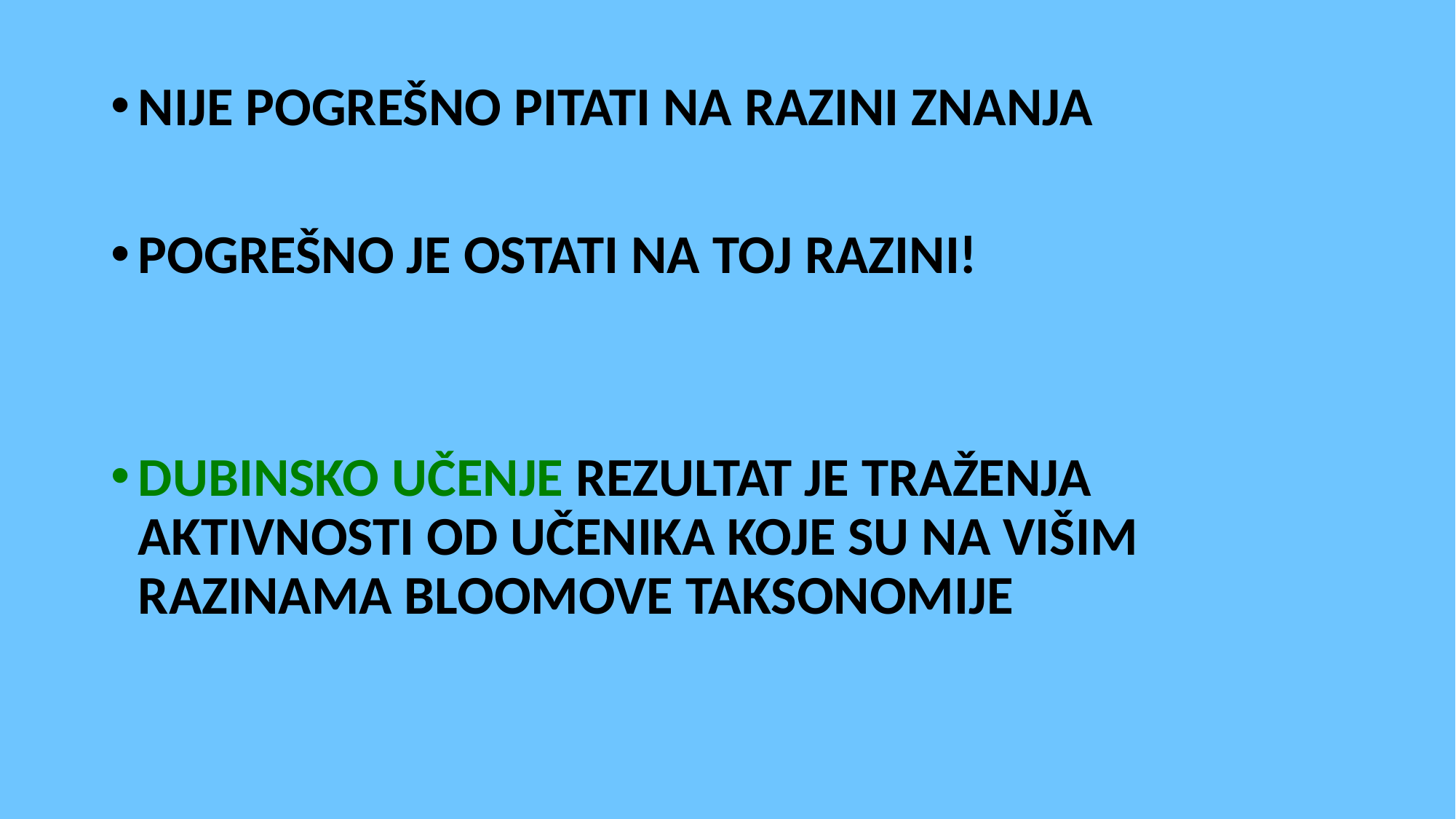

NIJE POGREŠNO PITATI NA RAZINI ZNANJA

POGREŠNO JE OSTATI NA TOJ RAZINI!

DUBINSKO UČENJE REZULTAT JE TRAŽENJA AKTIVNOSTI OD UČENIKA KOJE SU NA VIŠIM RAZINAMA BLOOMOVE TAKSONOMIJE